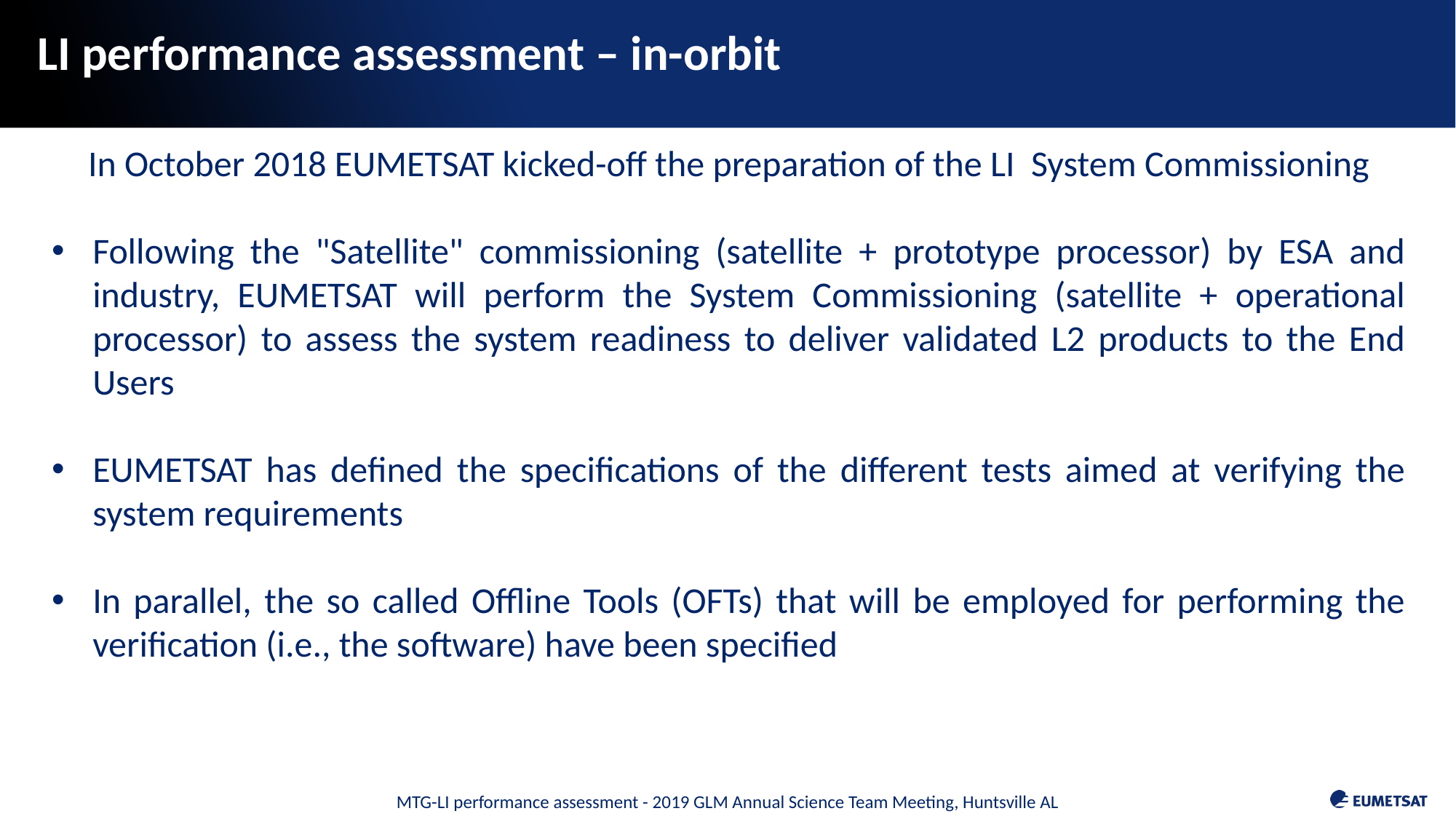

# LI performance assessment – in-orbit
In October 2018 EUMETSAT kicked-off the preparation of the LI  System Commissioning

Following the "Satellite" commissioning (satellite + prototype processor) by ESA and industry, EUMETSAT will perform the System Commissioning (satellite + operational processor) to assess the system readiness to deliver validated L2 products to the End Users

EUMETSAT has defined the specifications of the different tests aimed at verifying the system requirements

In parallel, the so called Offline Tools (OFTs) that will be employed for performing the verification (i.e., the software) have been specified